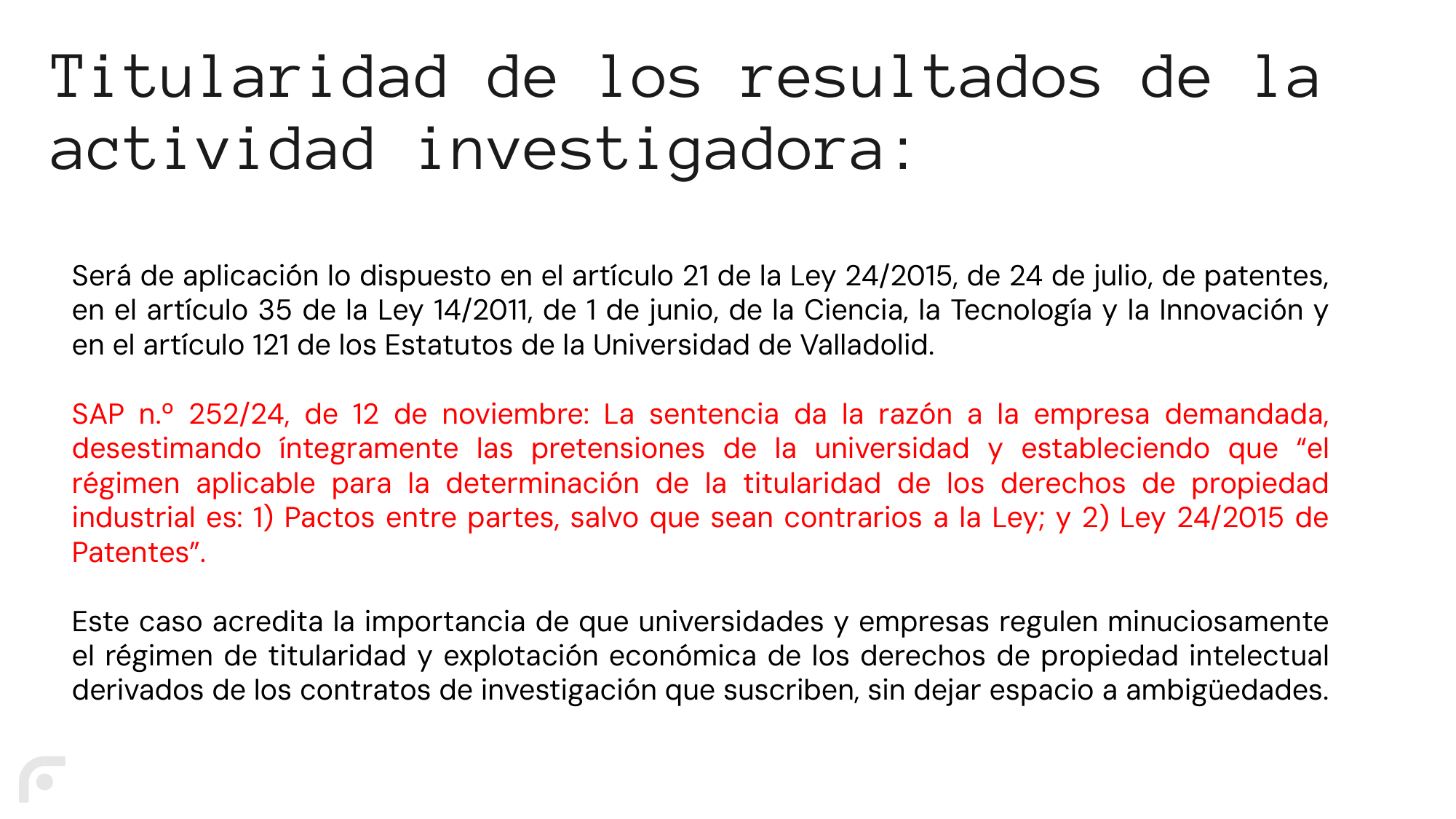

# Titularidad de los resultados de la actividad investigadora:
Será de aplicación lo dispuesto en el artículo 21 de la Ley 24/2015, de 24 de julio, de patentes, en el artículo 35 de la Ley 14/2011, de 1 de junio, de la Ciencia, la Tecnología y la Innovación y en el artículo 121 de los Estatutos de la Universidad de Valladolid.

SAP n.º 252/24, de 12 de noviembre: La sentencia da la razón a la empresa demandada, desestimando íntegramente las pretensiones de la universidad y estableciendo que “el régimen aplicable para la determinación de la titularidad de los derechos de propiedad industrial es: 1) Pactos entre partes, salvo que sean contrarios a la Ley; y 2) Ley 24/2015 de Patentes”.

Este caso acredita la importancia de que universidades y empresas regulen minuciosamente el régimen de titularidad y explotación económica de los derechos de propiedad intelectual derivados de los contratos de investigación que suscriben, sin dejar espacio a ambigüedades.